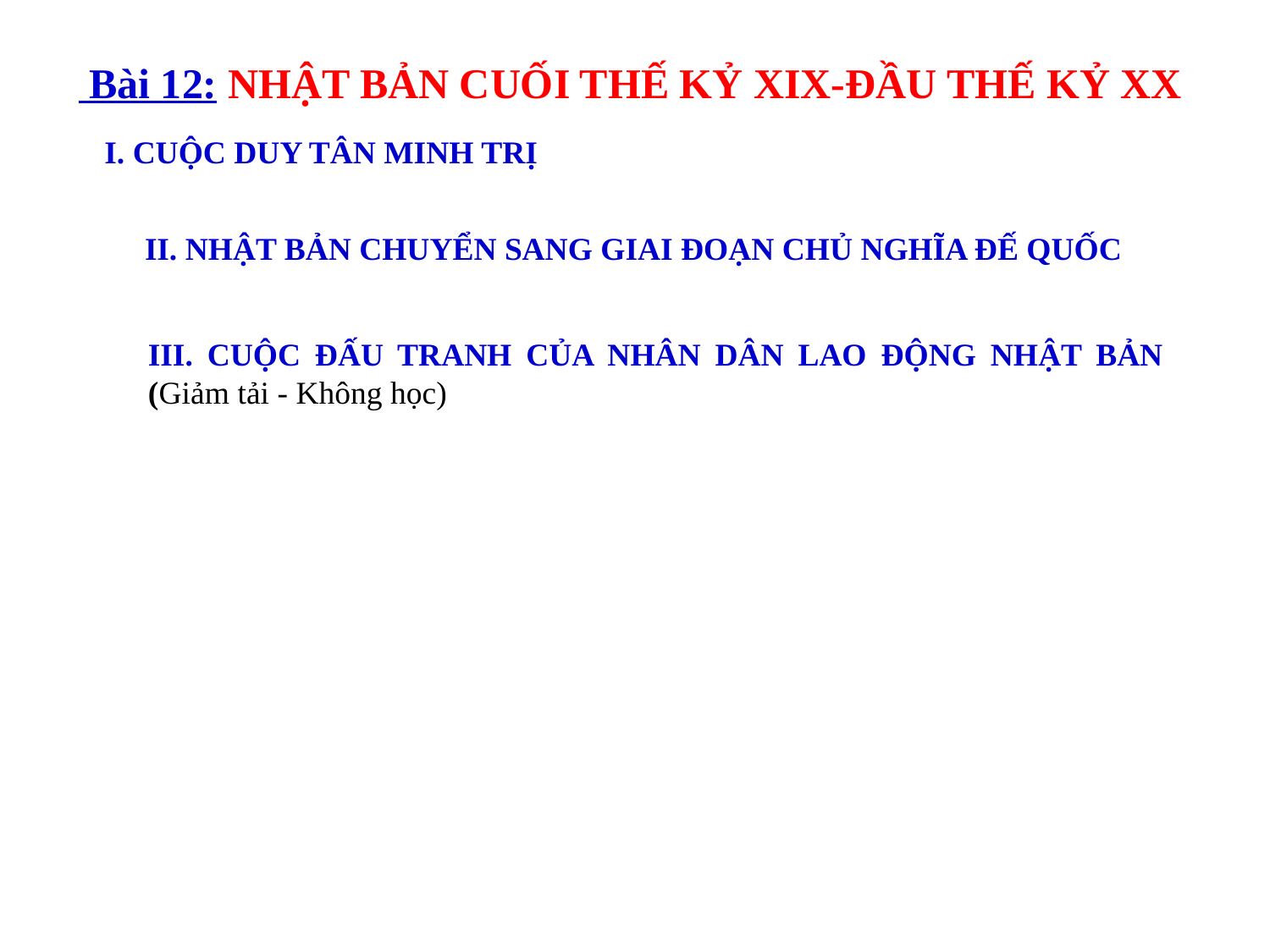

Bài 12: NHẬT BẢN CUỐI THẾ KỶ XIX-ĐẦU THẾ KỶ XX
I. CUỘC DUY TÂN MINH TRỊ
II. NHẬT BẢN CHUYỂN SANG GIAI ĐOẠN CHỦ NGHĨA ĐẾ QUỐC
III. CUỘC ĐẤU TRANH CỦA NHÂN DÂN LAO ĐỘNG NHẬT BẢN (Giảm tải - Không học)